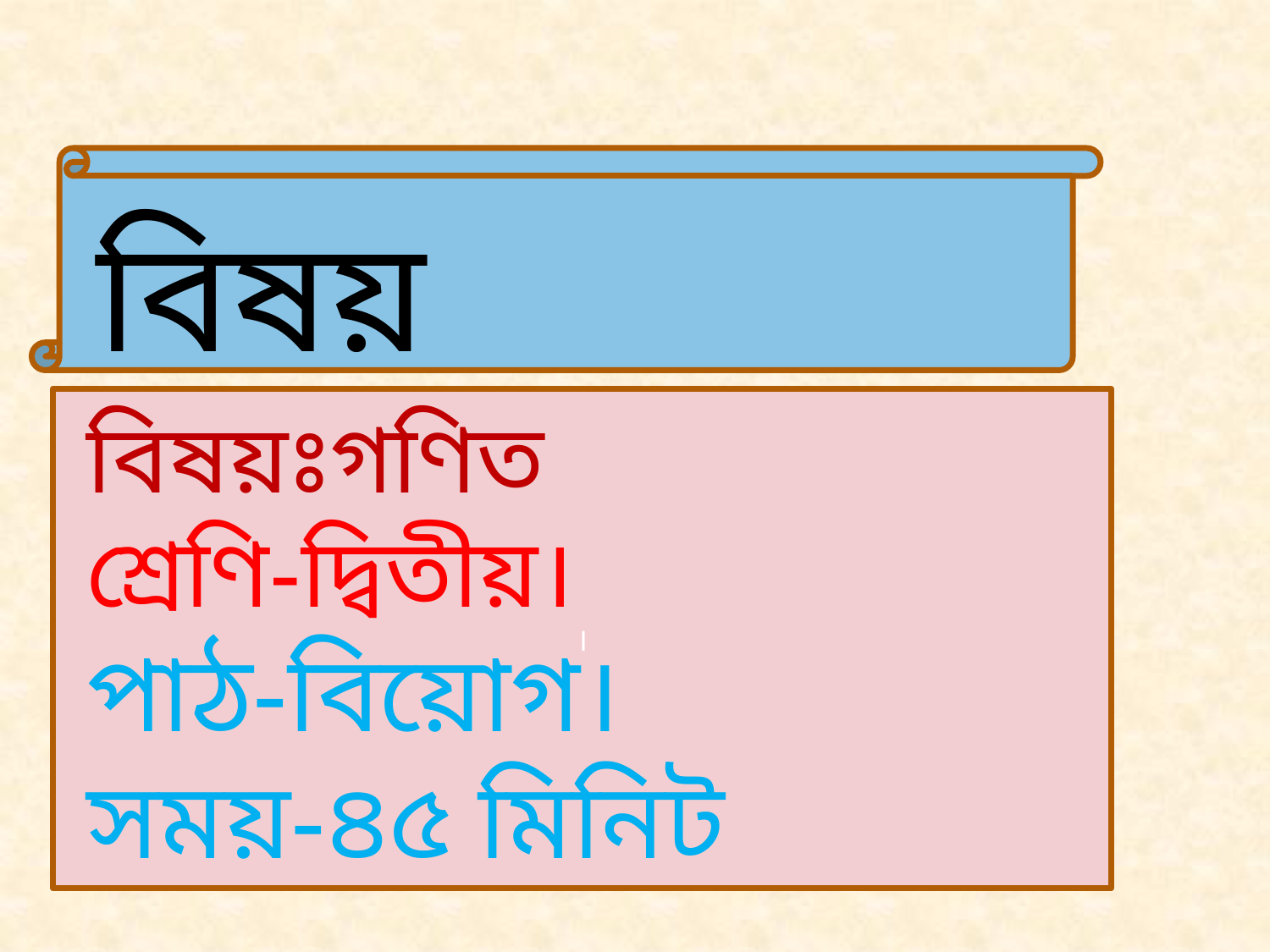

বিষয় পরিচিতি
।
বিষয়ঃগণিত
শ্রেণি-দ্বিতীয়।
পাঠ-বিয়োগ।
সময়-৪৫ মিনিট